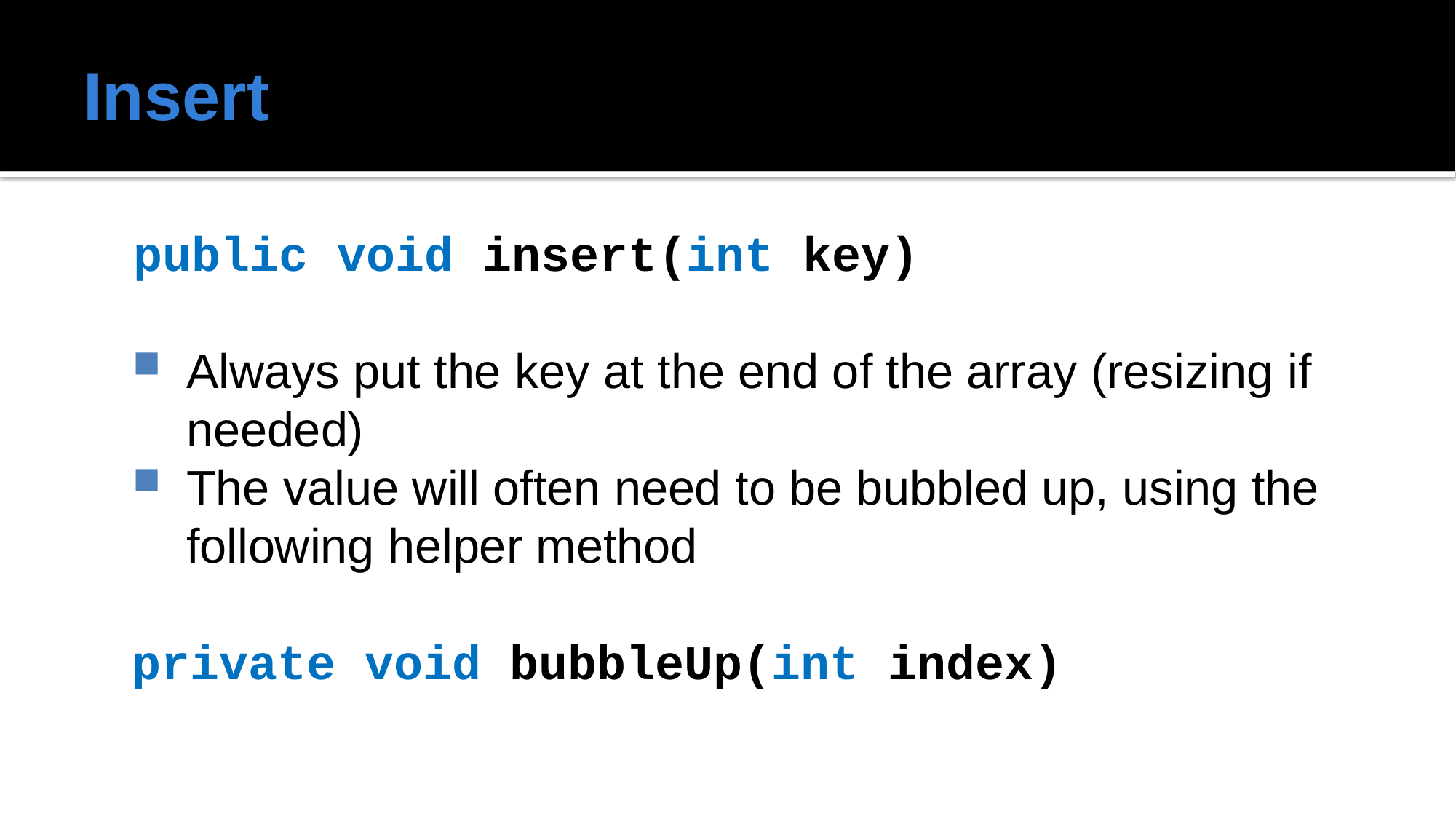

# Insert
public void insert(int key)

Always put the key at the end of the array (resizing if needed)
The value will often need to be bubbled up, using the following helper method

private void bubbleUp(int index)